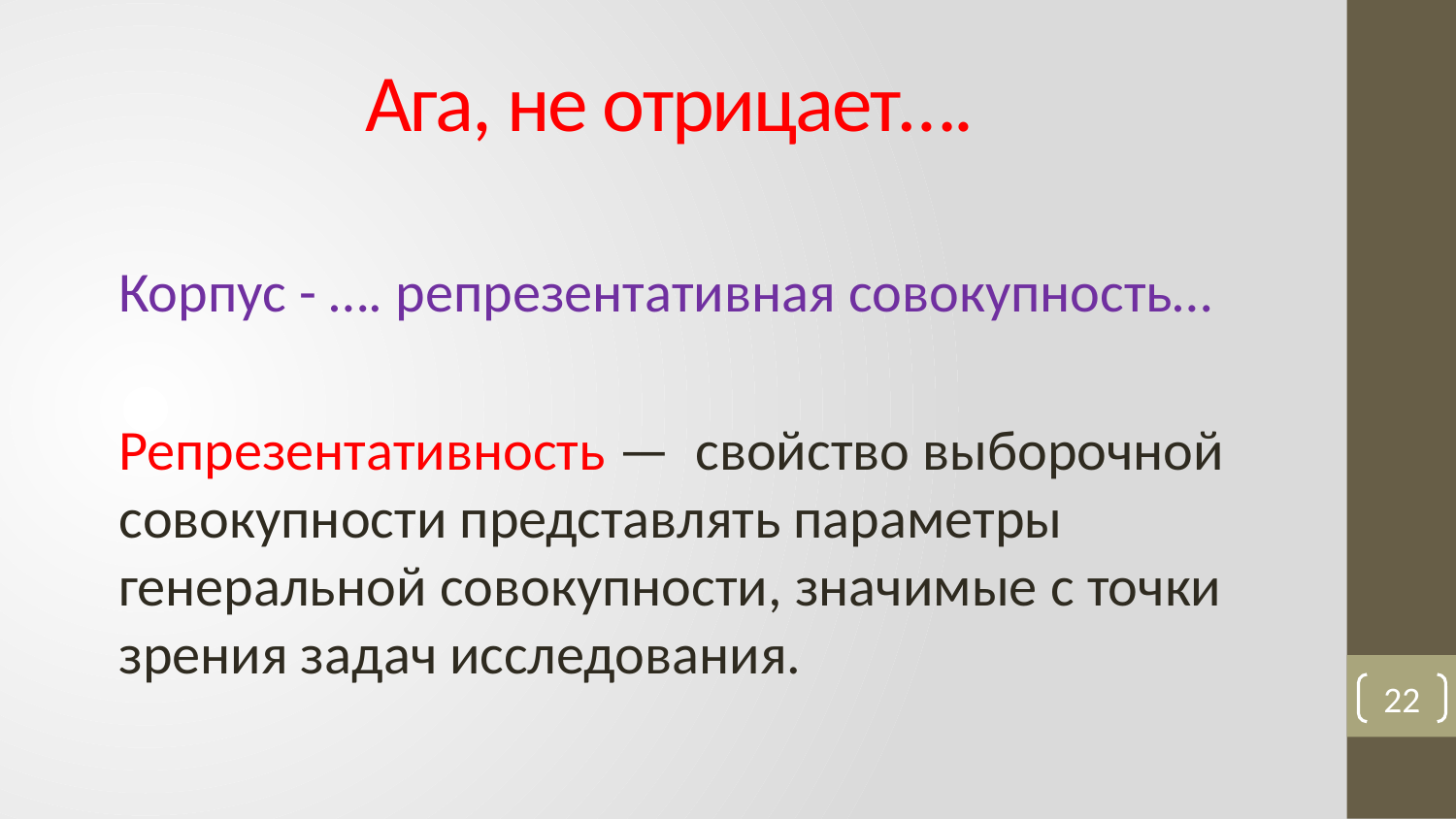

# Ага, не отрицает….

Корпус - …. репрезентативная совокупность…

Репрезентативность —  свойство выборочной совокупности представлять параметры генеральной совокупности, значимые с точки зрения задач исследования.
22